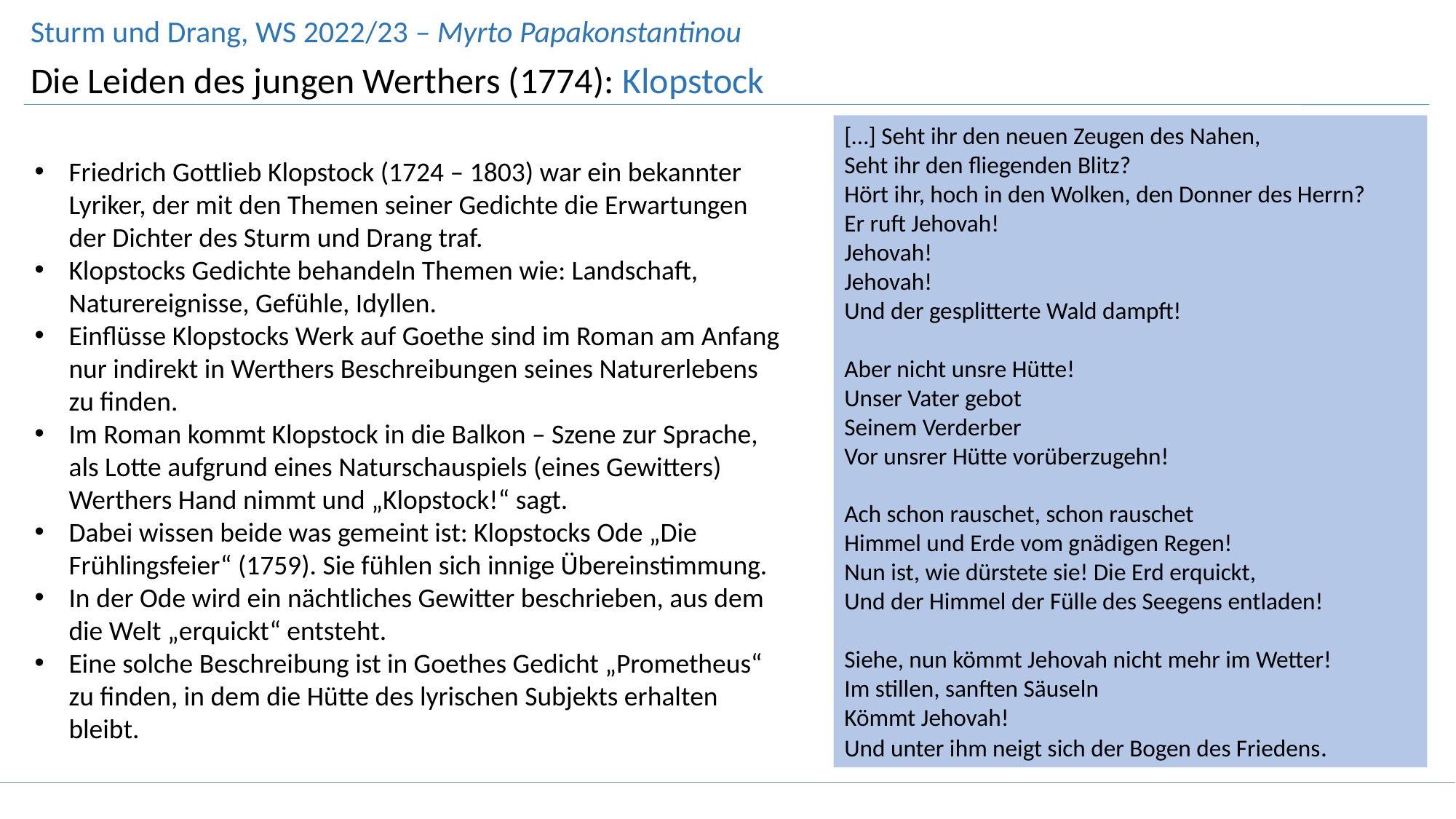

Sturm und Drang, WS 2022/23 – Myrto Papakonstantinou
Die Leiden des jungen Werthers (1774): Klopstock

[…] Seht ihr den neuen Zeugen des Nahen,
Seht ihr den fliegenden Blitz?
Hört ihr, hoch in den Wolken, den Donner des Herrn?
Er ruft Jehovah!
Jehovah!
Jehovah!
Und der gesplitterte Wald dampft!

Aber nicht unsre Hütte!
Unser Vater gebot
Seinem Verderber
Vor unsrer Hütte vorüberzugehn!

Ach schon rauschet, schon rauschet
Himmel und Erde vom gnädigen Regen!
Nun ist, wie dürstete sie! Die Erd erquickt,
Und der Himmel der Fülle des Seegens entladen!

Siehe, nun kömmt Jehovah nicht mehr im Wetter!
Im stillen, sanften Säuseln
Kömmt Jehovah!
Und unter ihm neigt sich der Bogen des Friedens.
Friedrich Gottlieb Klopstock (1724 – 1803) war ein bekannter Lyriker, der mit den Themen seiner Gedichte die Erwartungen der Dichter des Sturm und Drang traf.
Klopstocks Gedichte behandeln Themen wie: Landschaft, Naturereignisse, Gefühle, Idyllen.
Einflüsse Klopstocks Werk auf Goethe sind im Roman am Anfang nur indirekt in Werthers Beschreibungen seines Naturerlebens zu finden.
Im Roman kommt Klopstock in die Balkon – Szene zur Sprache, als Lotte aufgrund eines Naturschauspiels (eines Gewitters) Werthers Hand nimmt und „Klopstock!“ sagt.
Dabei wissen beide was gemeint ist: Klopstocks Ode „Die Frühlingsfeier“ (1759). Sie fühlen sich innige Übereinstimmung.
In der Ode wird ein nächtliches Gewitter beschrieben, aus dem die Welt „erquickt“ entsteht.
Eine solche Beschreibung ist in Goethes Gedicht „Prometheus“ zu finden, in dem die Hütte des lyrischen Subjekts erhalten bleibt.